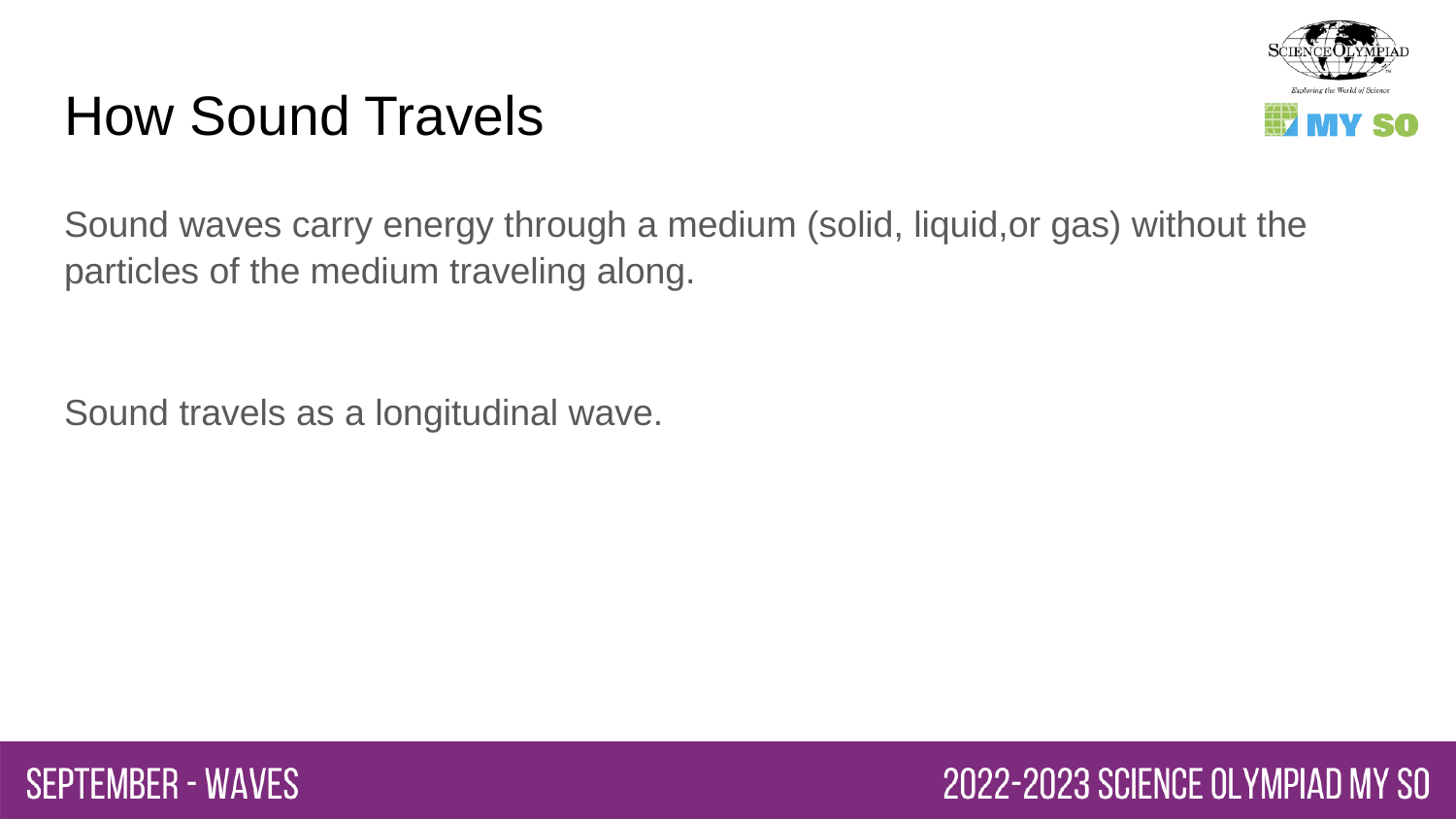

# How Sound Travels
Sound waves carry energy through a medium (solid, liquid,or gas) without the particles of the medium traveling along.

Sound travels as a longitudinal wave.